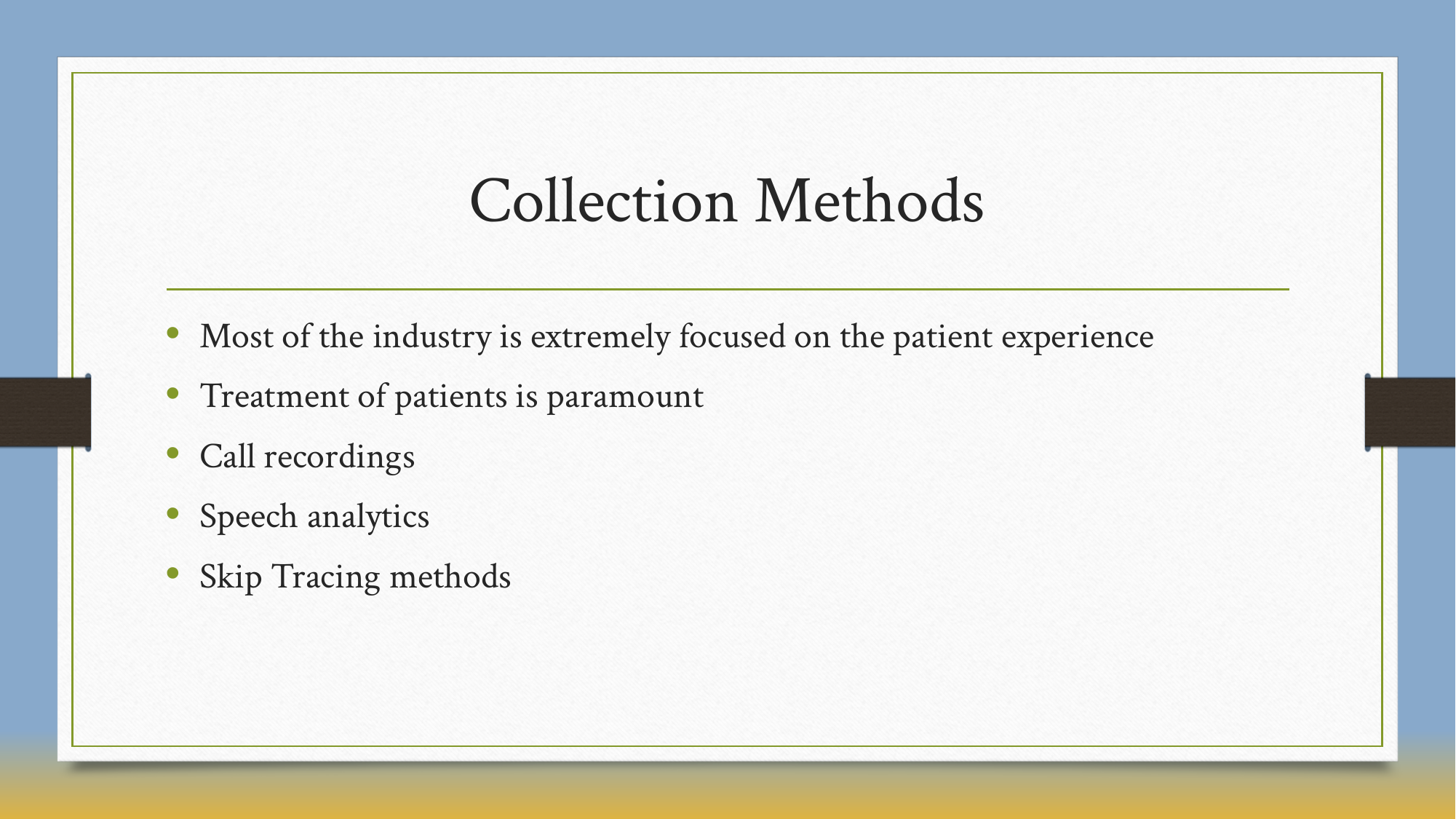

# Collection Methods
Most of the industry is extremely focused on the patient experience
Treatment of patients is paramount
Call recordings
Speech analytics
Skip Tracing methods